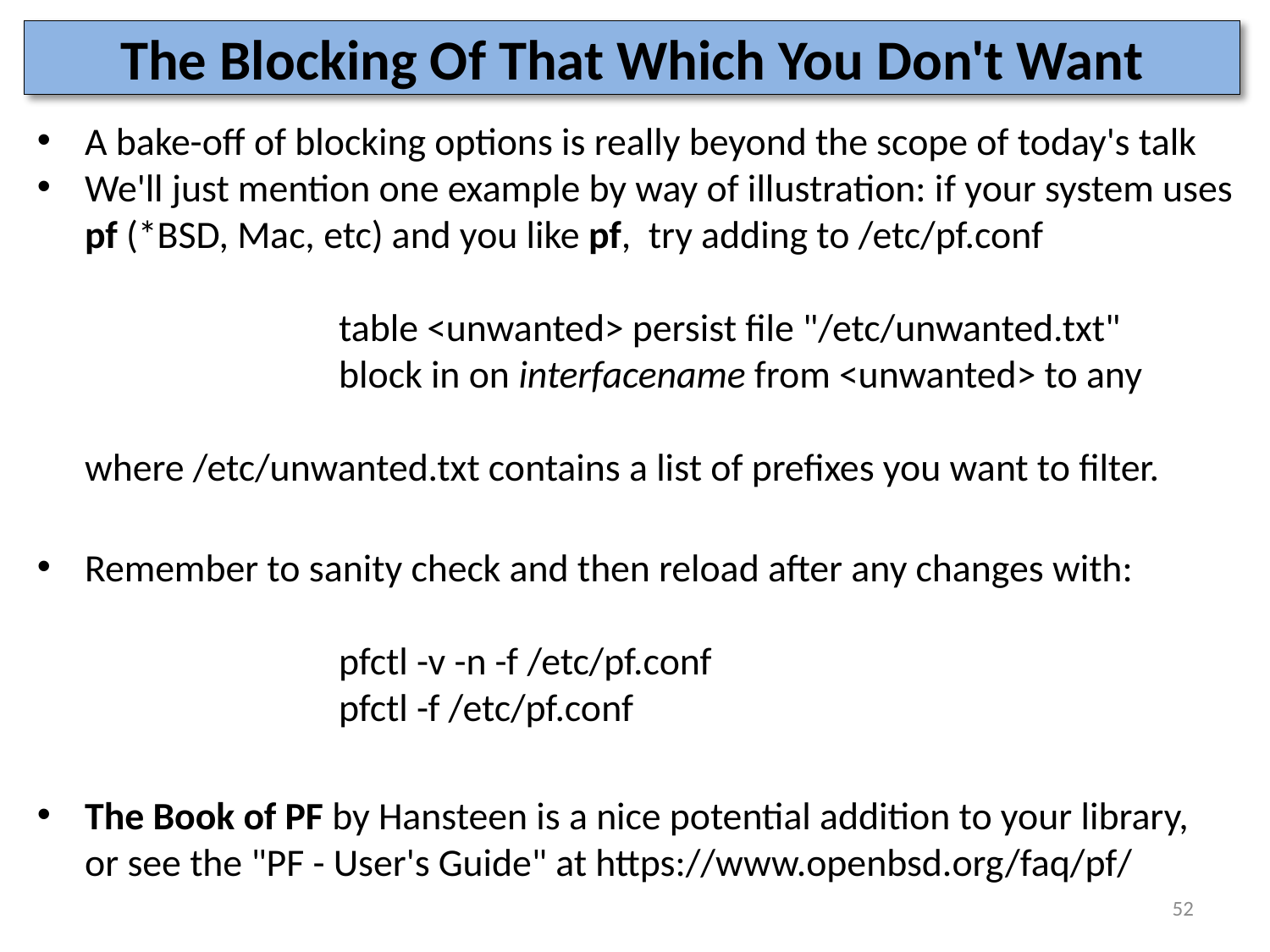

# The Blocking Of That Which You Don't Want
A bake-off of blocking options is really beyond the scope of today's talk
We'll just mention one example by way of illustration: if your system uses pf (*BSD, Mac, etc) and you like pf,  try adding to /etc/pf.conf
		table <unwanted> persist file "/etc/unwanted.txt"
		block in on interfacename from <unwanted> to any
where /etc/unwanted.txt contains a list of prefixes you want to filter.
Remember to sanity check and then reload after any changes with:
		pfctl -v -n -f /etc/pf.conf
		pfctl -f /etc/pf.conf

The Book of PF by Hansteen is a nice potential addition to your library,
or see the "PF - User's Guide" at https://www.openbsd.org/faq/pf/
52